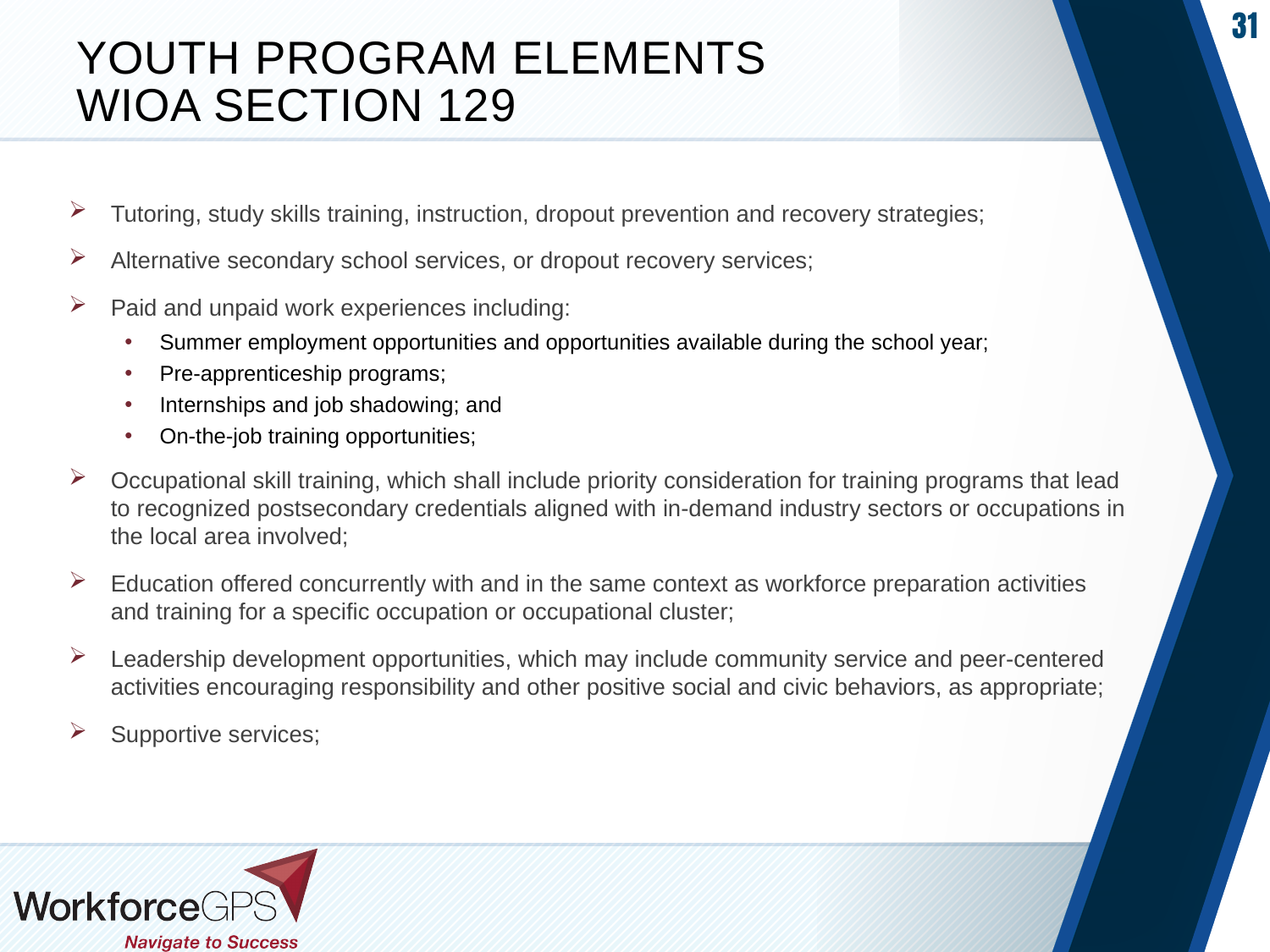

# Youth Program Elements WIOA Section 129

Tutoring, study skills training, instruction, dropout prevention and recovery strategies;

Alternative secondary school services, or dropout recovery services;

Paid and unpaid work experiences including:
Summer employment opportunities and opportunities available during the school year;
Pre-apprenticeship programs;
Internships and job shadowing; and
On-the-job training opportunities;

Occupational skill training, which shall include priority consideration for training programs that lead to recognized postsecondary credentials aligned with in-demand industry sectors or occupations in the local area involved;

Education offered concurrently with and in the same context as workforce preparation activities and training for a specific occupation or occupational cluster;

Leadership development opportunities, which may include community service and peer-centered activities encouraging responsibility and other positive social and civic behaviors, as appropriate;

Supportive services;